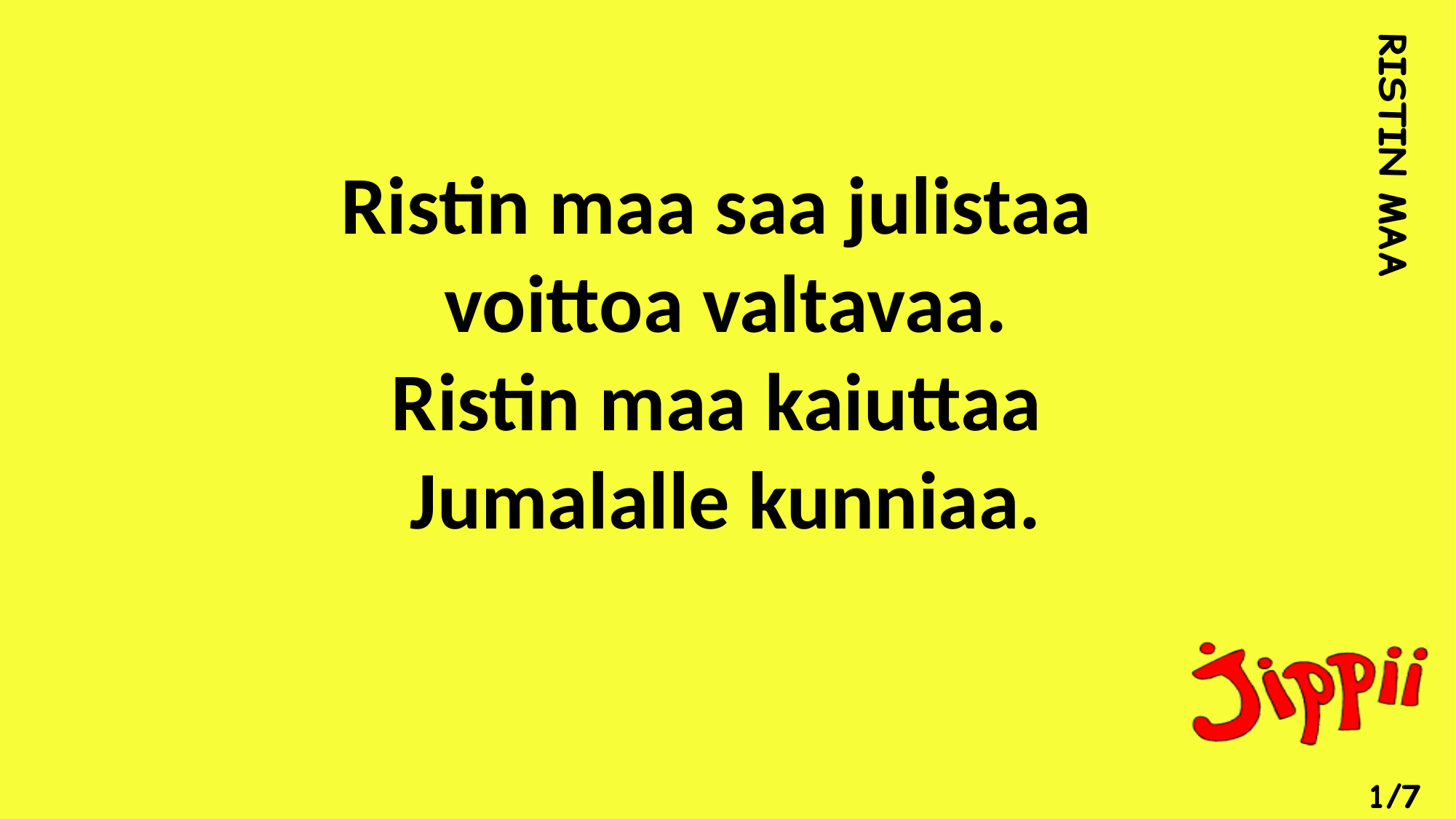

# Ristin maa saa julistaa voittoa valtavaa. Ristin maa kaiuttaa Jumalalle kunniaa.
RISTIN MAA
1/7